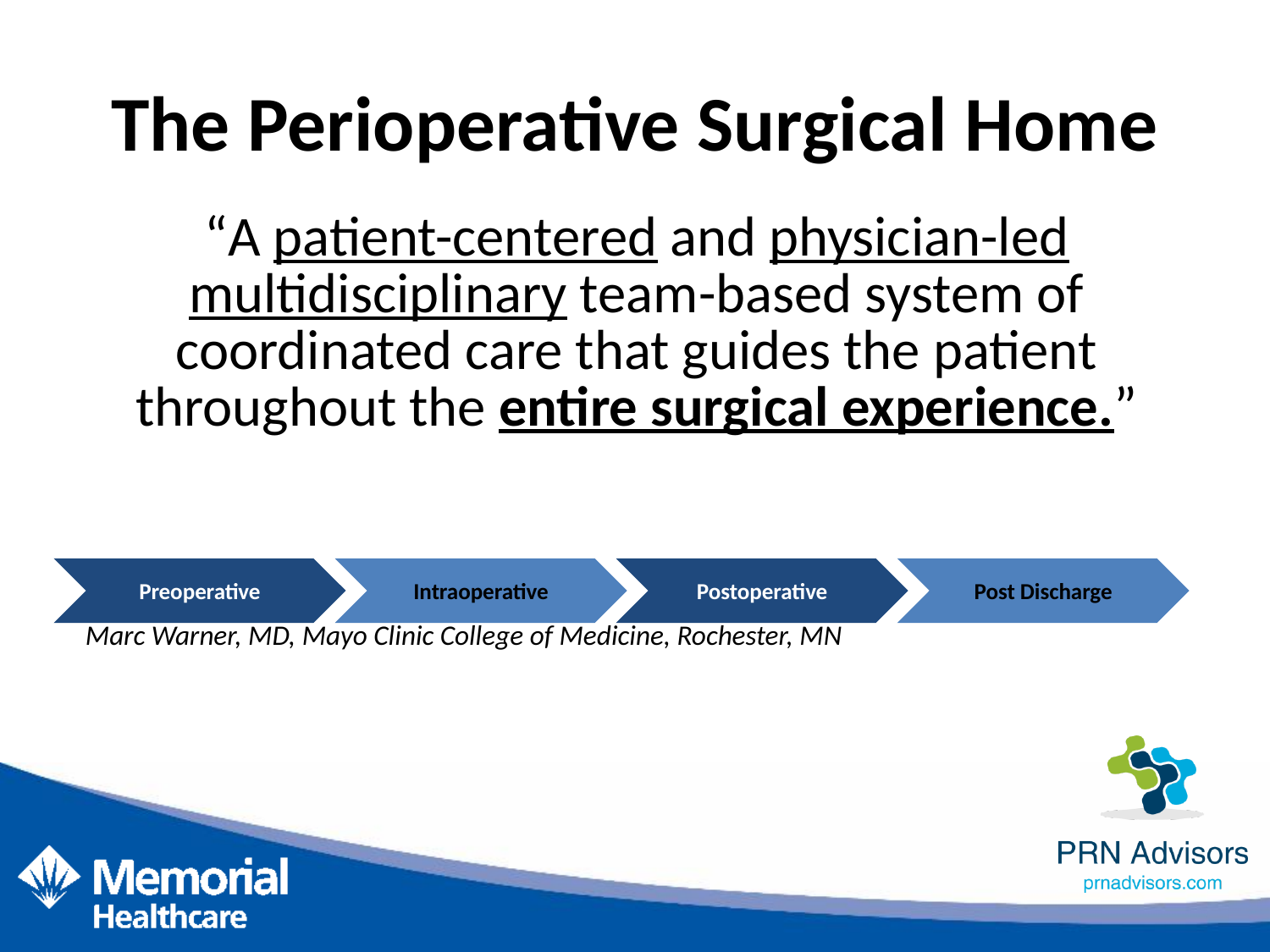

# The Perioperative Surgical Home
“A patient-centered and physician-led multidisciplinary team-based system of coordinated care that guides the patient throughout the entire surgical experience.”

Marc Warner, MD, Mayo Clinic College of Medicine, Rochester, MN
Preoperative
Intraoperative
Postoperative
Post Discharge